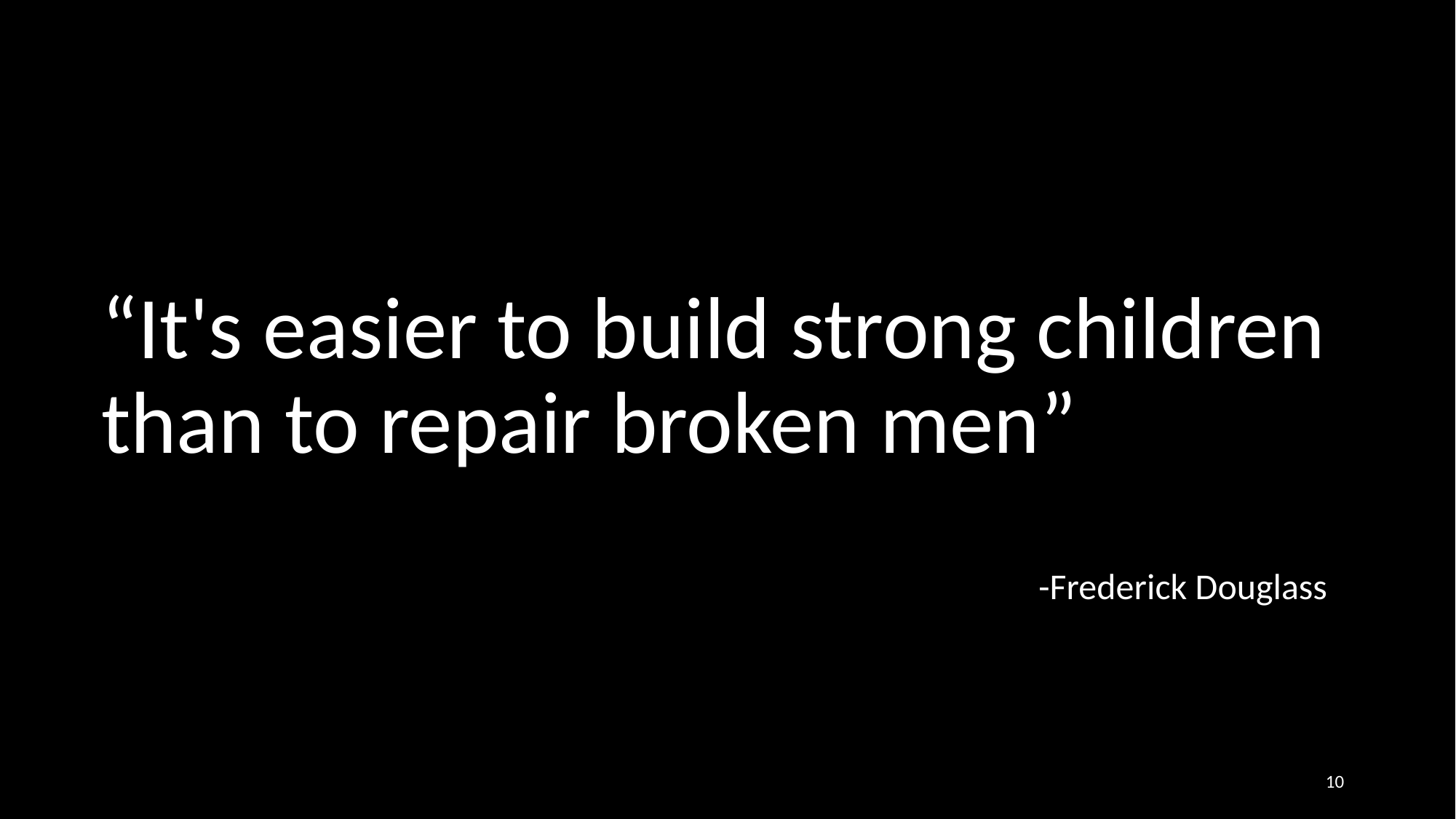

# “It's easier to build strong children than to repair broken men”
-Frederick Douglass
10